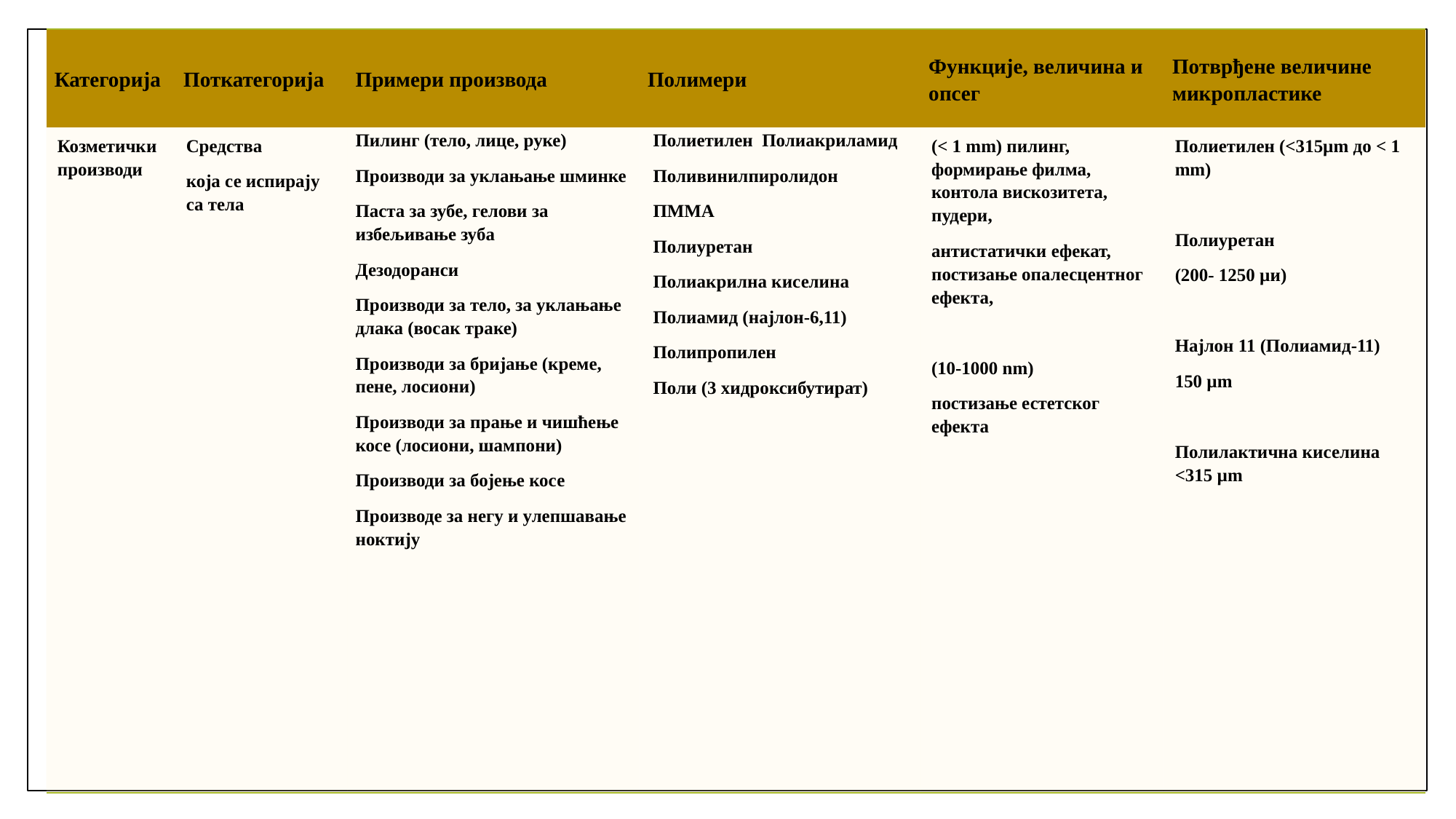

| Категорија | Поткатегорија | Примери производа | Полимери | Функције, величина и опсег | Потврђене величине микропластике |
| --- | --- | --- | --- | --- | --- |
| Козметички производи | Средства која се испирају са тела | Пилинг (тело, лице, руке) Производи за уклањање шминке Паста за зубе, гелови за избељивање зуба Дезодоранси Производи за тело, за уклањање длака (восак траке) Производи за бријање (креме, пене, лосиони) Производи за прање и чишћење косе (лосиони, шампони) Производи за бојење косе Производе за негу и улепшавање ноктију | Полиетилен Полиакриламид Поливинилпиролидон ПММА Полиуретан Полиакрилна киселина Полиамид (најлон-6,11) Полипропилен Поли (3 хидроксибутират) | (< 1 mm) пилинг, формирање филма, контола вискозитета, пудери, антистатички ефекат, постизање опалесцентног ефекта, (10-1000 nm) постизање естетског ефекта | Полиетилен (<315µm до < 1 mm) Полиуретан (200- 1250 µи) Најлон 11 (Полиамид-11) 150 µm Полилактична киселина <315 µm |